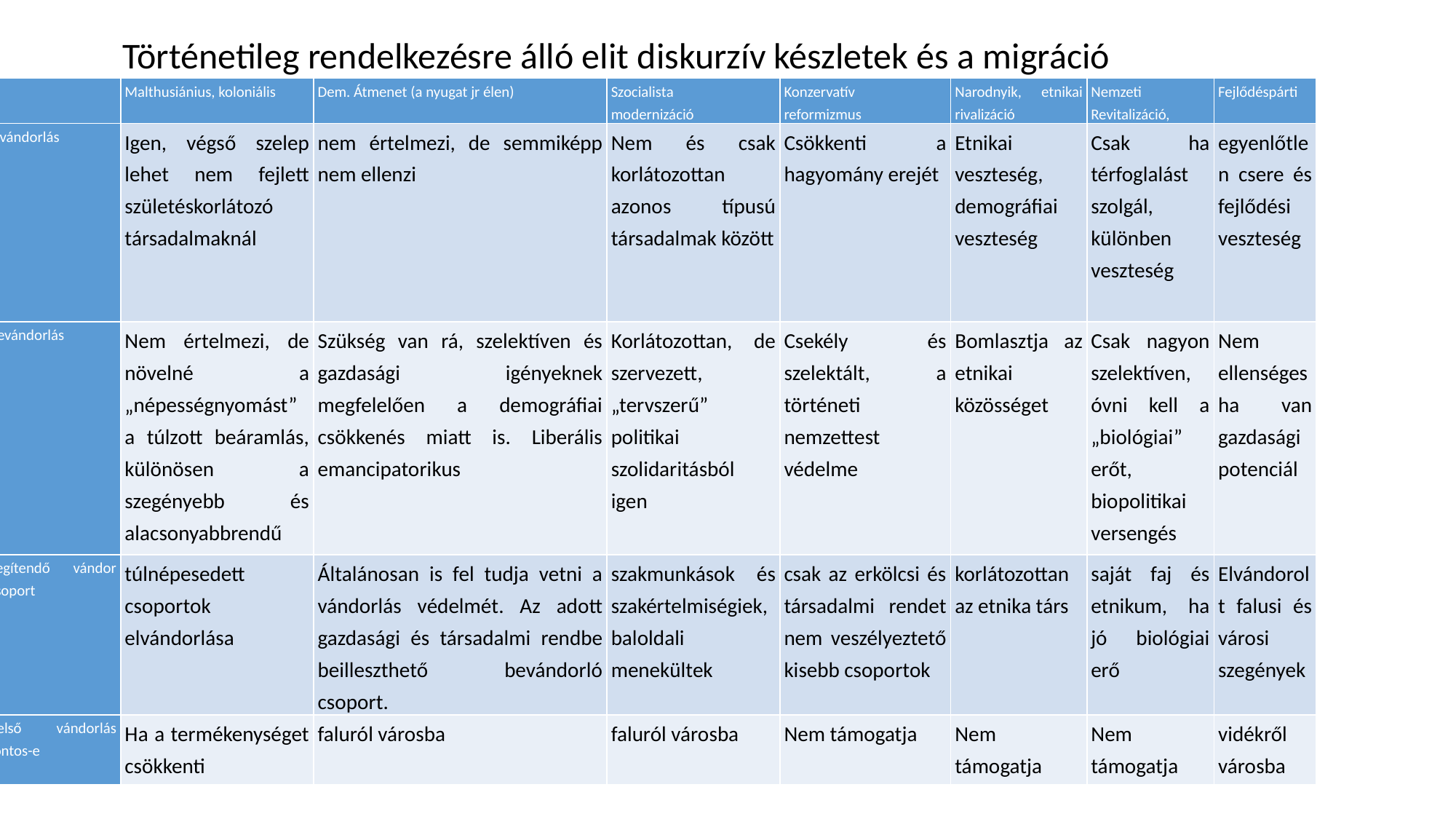

# Történetileg rendelkezésre álló elit diskurzív készletek és a migráció
|  | Malthusiánius, koloniális | Dem. Átmenet (a nyugat jr élen) | Szocialista modernizáció | Konzervatív reformizmus | Narodnyik, etnikai rivalizáció | Nemzeti Revitalizáció, | Fejlődéspárti |
| --- | --- | --- | --- | --- | --- | --- | --- |
| Elvándorlás | Igen, végső szelep lehet nem fejlett születéskorlátozó társadalmaknál | nem értelmezi, de semmiképp nem ellenzi | Nem és csak korlátozottan azonos típusú társadalmak között | Csökkenti a hagyomány erejét | Etnikai veszteség, demográfiai veszteség | Csak ha térfoglalást szolgál, különben veszteség | egyenlőtlen csere és fejlődési veszteség |
| Bevándorlás | Nem értelmezi, de növelné a „népességnyomást” a túlzott beáramlás, különösen a szegényebb és alacsonyabbrendű | Szükség van rá, szelektíven és gazdasági igényeknek megfelelően a demográfiai csökkenés miatt is. Liberális emancipatorikus | Korlátozottan, de szervezett, „tervszerű” politikai szolidaritásból igen | Csekély és szelektált, a történeti nemzettest védelme | Bomlasztja az etnikai közösséget | Csak nagyon szelektíven, óvni kell a „biológiai” erőt, biopolitikai versengés | Nem ellenséges ha van gazdasági potenciál |
| Segítendő vándor csoport | túlnépesedett csoportok elvándorlása | Általánosan is fel tudja vetni a vándorlás védelmét. Az adott gazdasági és társadalmi rendbe beilleszthető bevándorló csoport. | szakmunkások és szakértelmiségiek, baloldali menekültek | csak az erkölcsi és társadalmi rendet nem veszélyeztető kisebb csoportok | korlátozottan az etnika társ | saját faj és etnikum, ha jó biológiai erő | Elvándorolt falusi és városi szegények |
| belső vándorlás fontos-e | Ha a termékenységet csökkenti | faluról városba | faluról városba | Nem támogatja | Nem támogatja | Nem támogatja | vidékről városba |